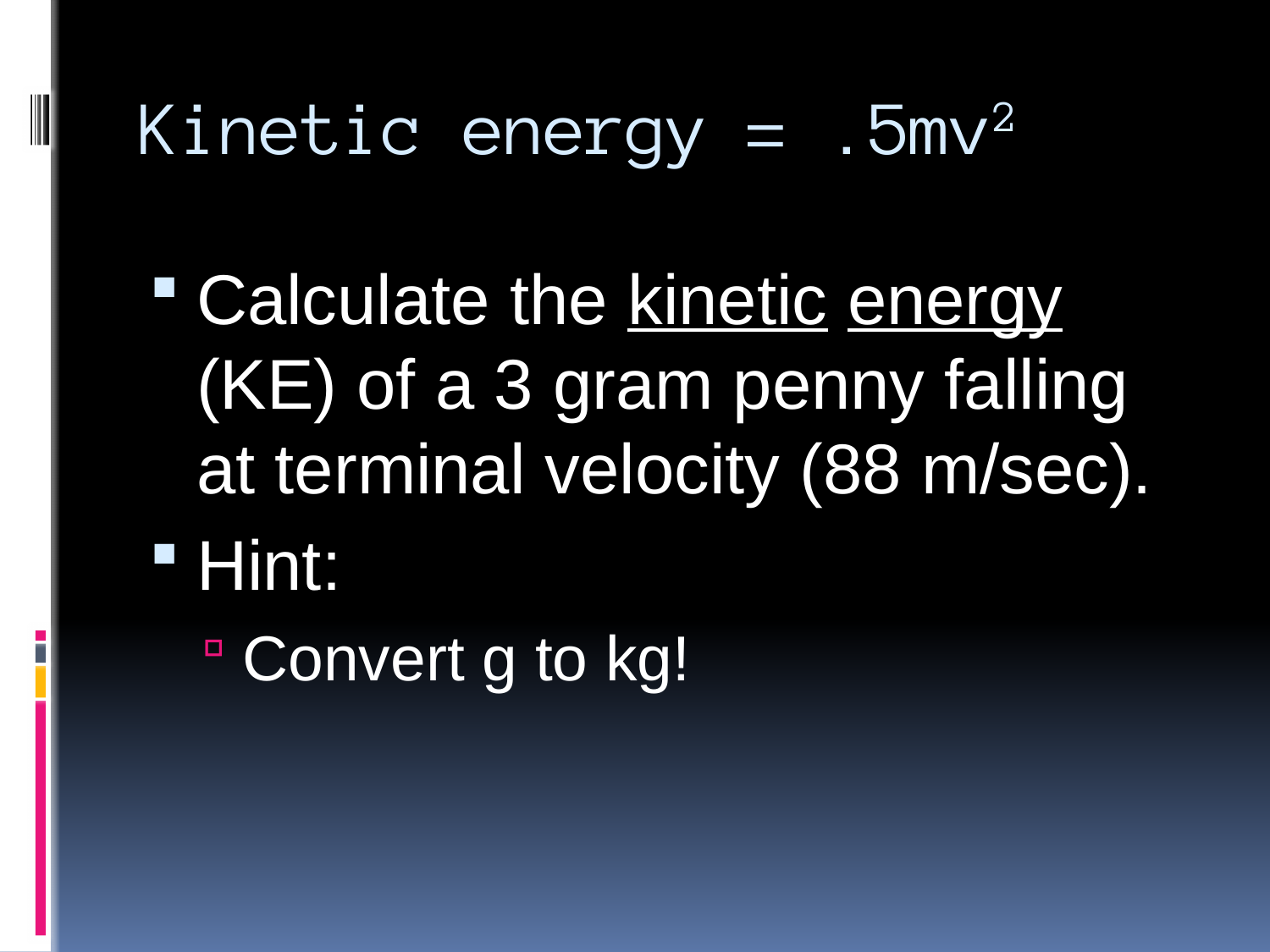

# Kinetic energy = .5mv2
Calculate the kinetic energy (KE) of a 3 gram penny falling at terminal velocity (88 m/sec).
Hint:
Convert g to kg!